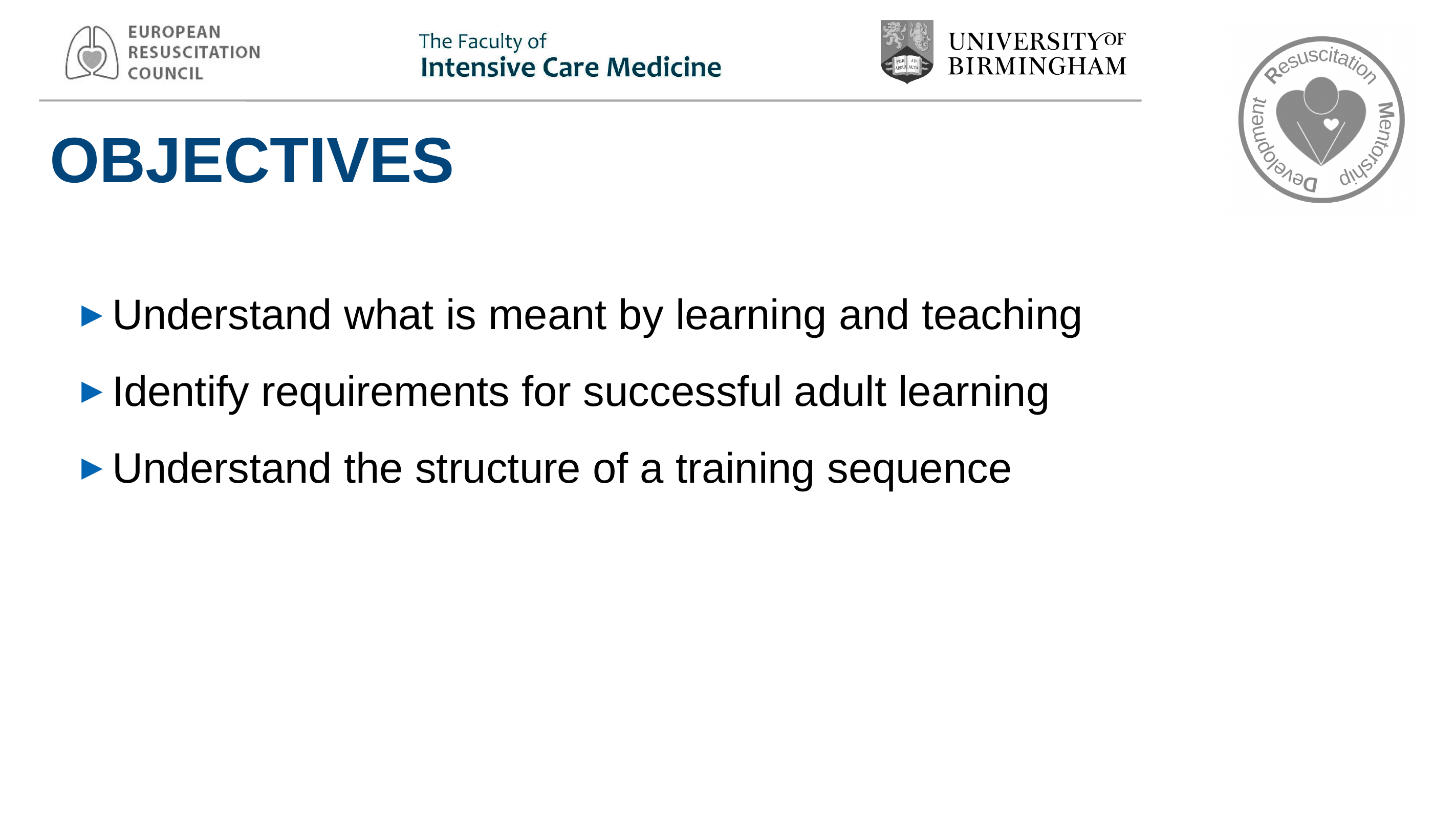

# OBJECTIVES
Understand what is meant by learning and teaching
Identify requirements for successful adult learning
Understand the structure of a training sequence